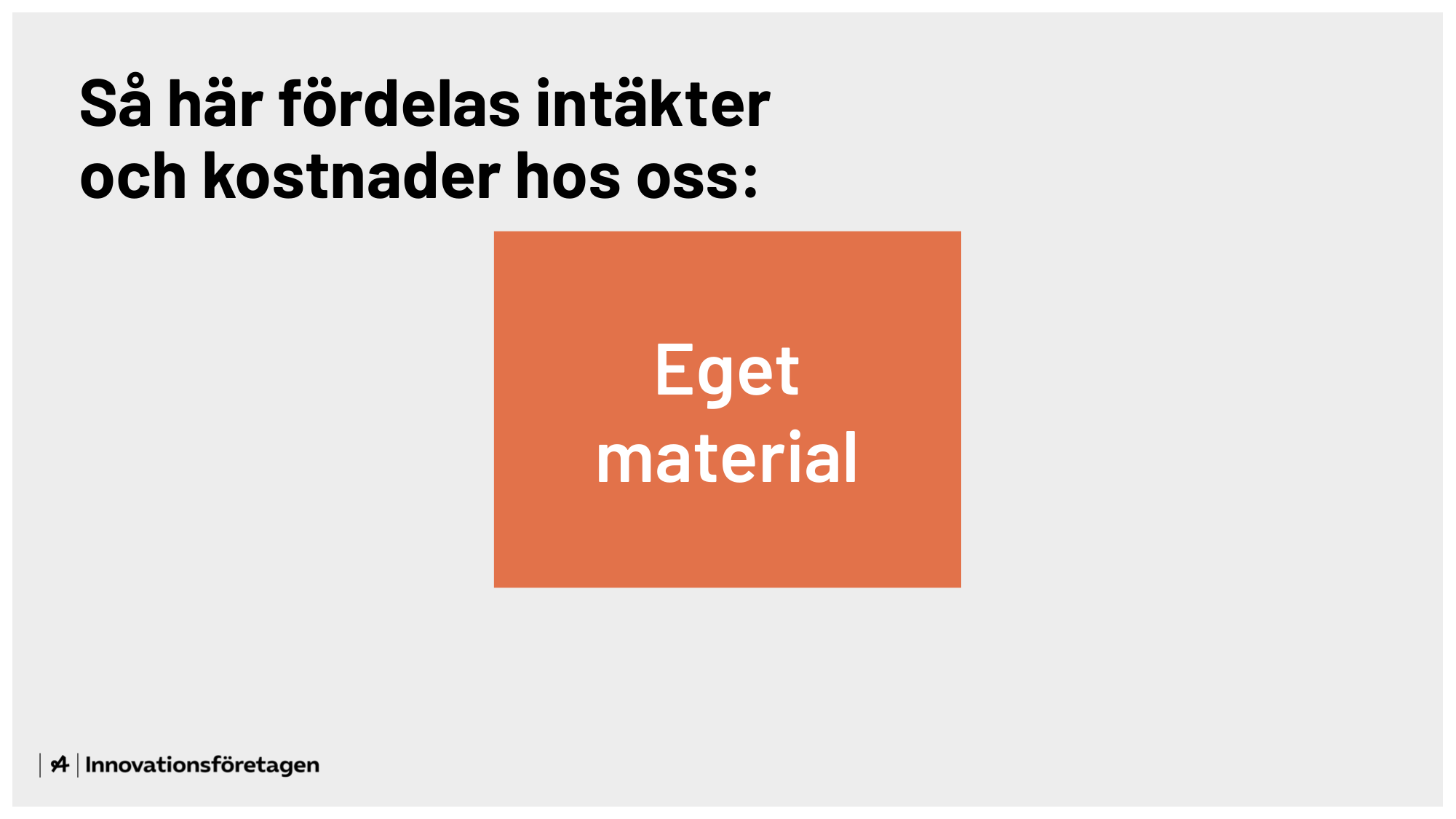

# Så här fördelas intäkter och kostnader hos oss:
Eget
material